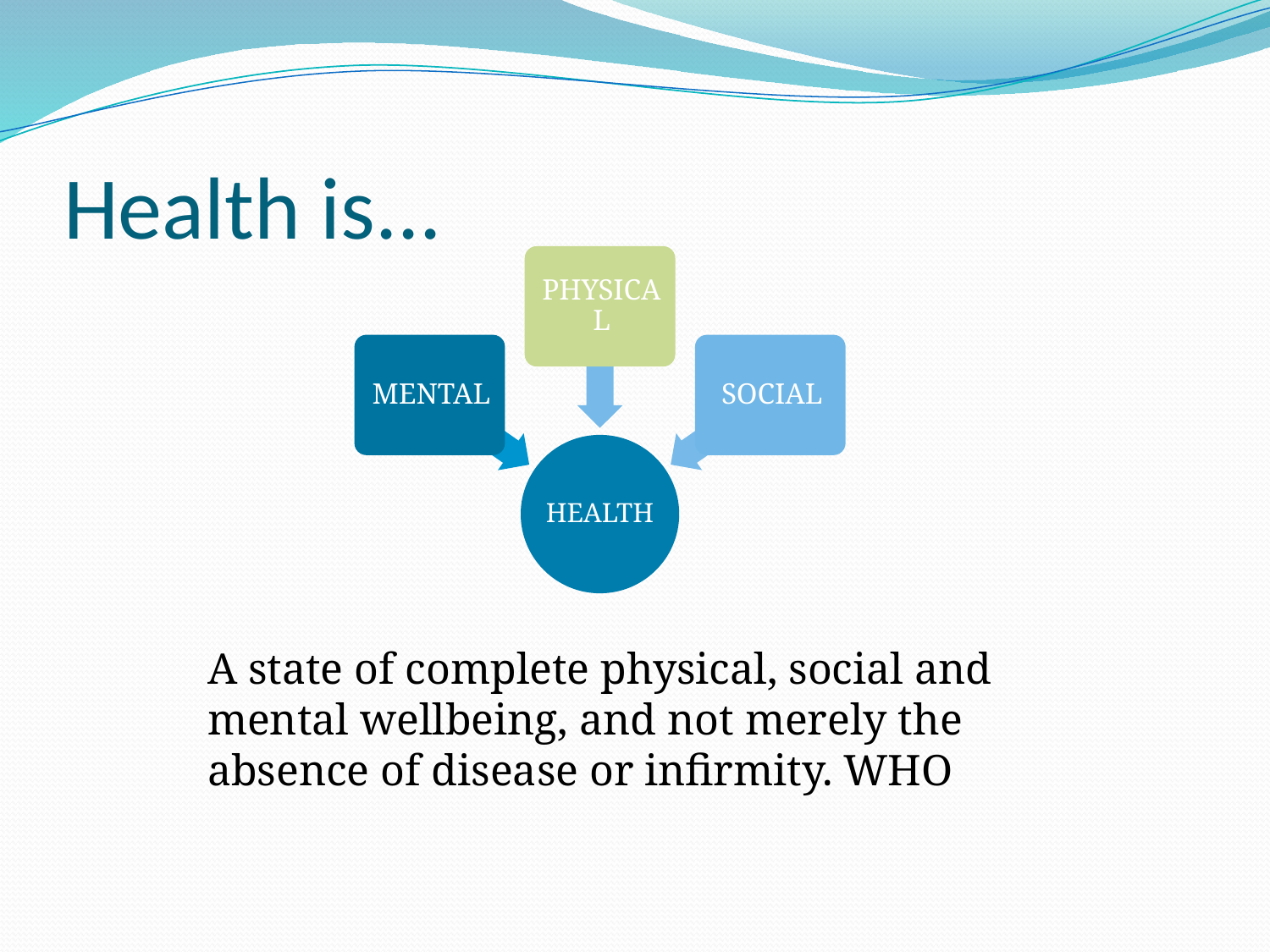

# Health is...
HEALTH
MENTAL
PHYSICAL
SOCIAL
A state of complete physical, social and mental wellbeing, and not merely the absence of disease or infirmity. WHO